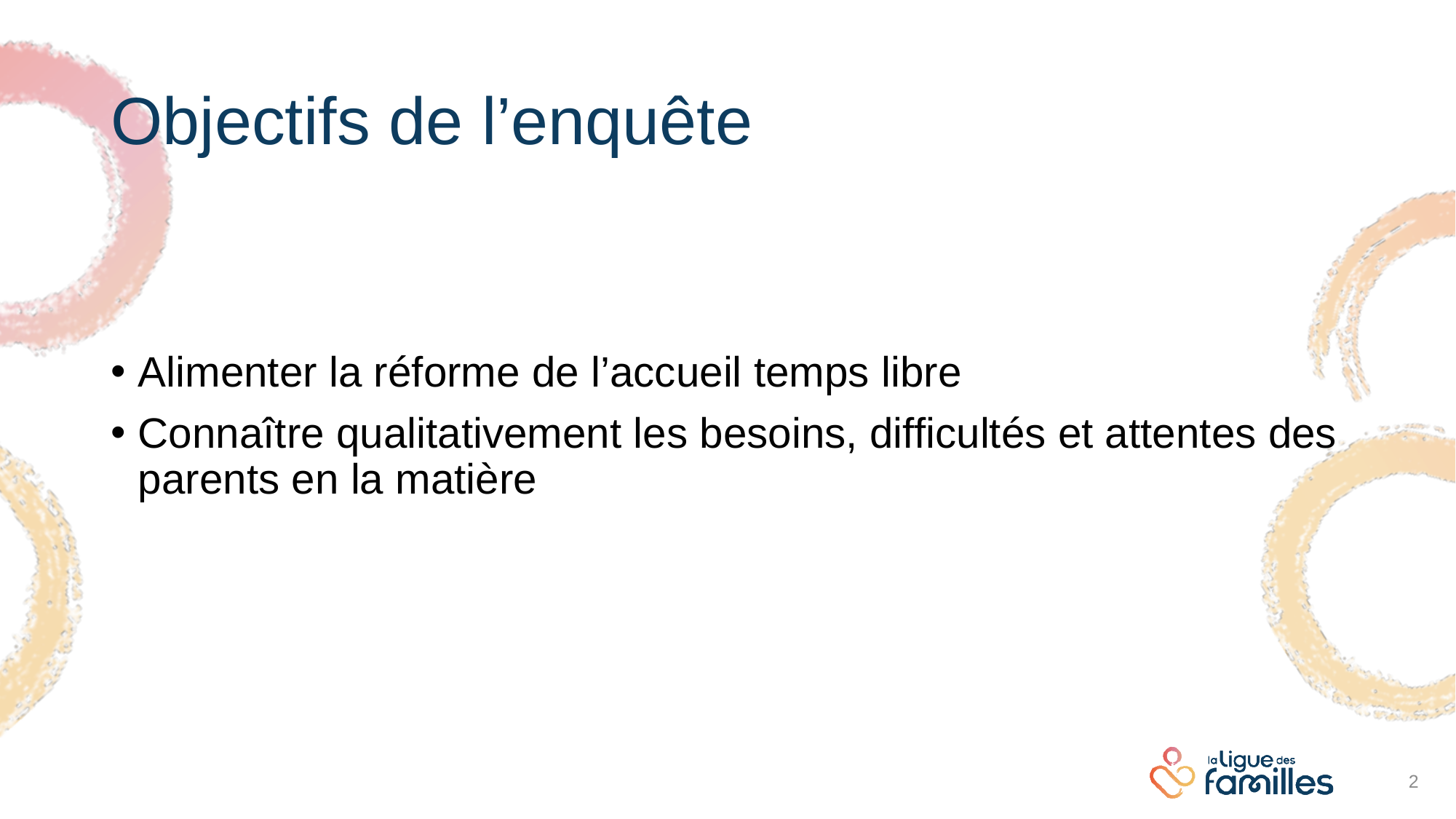

# Objectifs de l’enquête

Alimenter la réforme de l’accueil temps libre
Connaître qualitativement les besoins, difficultés et attentes des parents en la matière
2